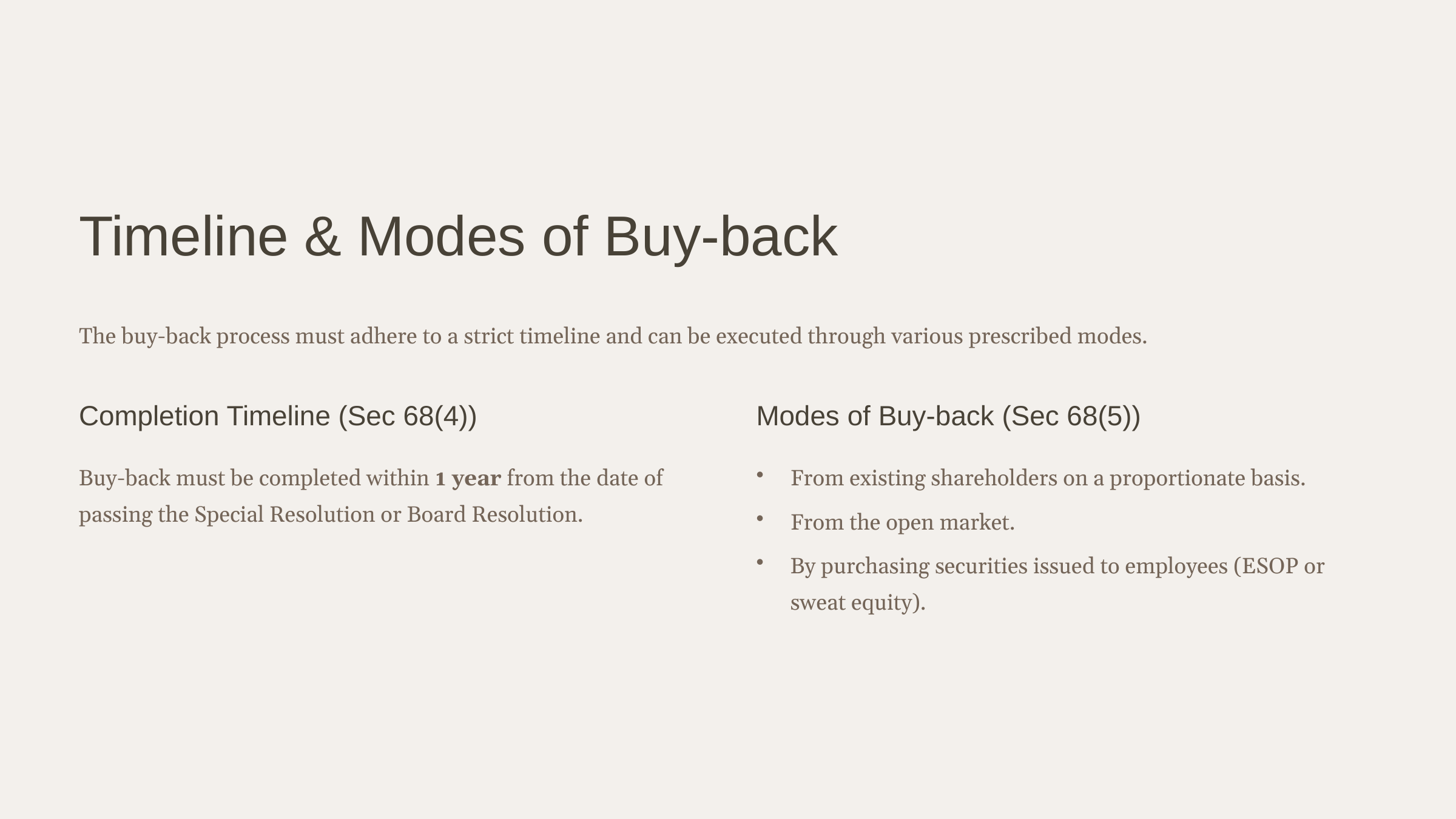

Timeline & Modes of Buy-back
The buy-back process must adhere to a strict timeline and can be executed through various prescribed modes.
Completion Timeline (Sec 68(4))
Modes of Buy-back (Sec 68(5))
Buy-back must be completed within 1 year from the date of passing the Special Resolution or Board Resolution.
From existing shareholders on a proportionate basis.
From the open market.
By purchasing securities issued to employees (ESOP or sweat equity).